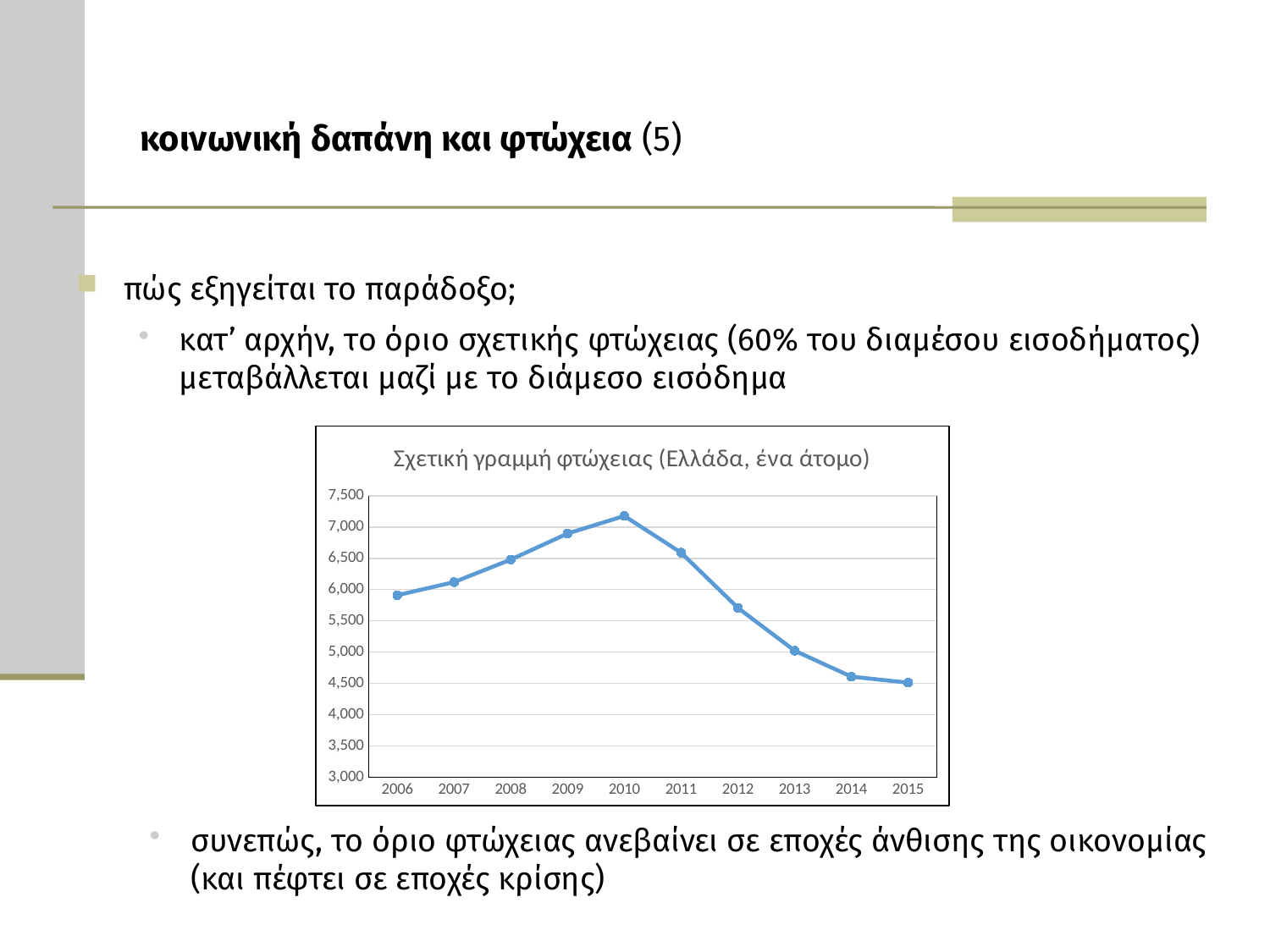

# κοινωνική δαπάνη και φτώχεια (5)
πώς εξηγείται το παράδοξο;
κατ’ αρχήν, το όριο σχετικής φτώχειας (60% του διαμέσου εισοδήματος) μεταβάλλεται μαζί με το διάμεσο εισόδημα

### Chart: Σχετική γραμμή φτώχειας (Ελλάδα, ένα άτομο)

| Category | Greece |
|---|---|
| 2006 | 5910.0 |
| 2007 | 6120.0 |
| 2008 | 6480.0 |
| 2009 | 6897.0 |
| 2010 | 7178.0 |
| 2011 | 6591.0 |
| 2012 | 5708.0 |
| 2013 | 5023.0 |
| 2014 | 4608.0 |
| 2015 | 4512.0 |
συνεπώς, το όριο φτώχειας ανεβαίνει σε εποχές άνθισης της οικονομίας (και πέφτει σε εποχές κρίσης)